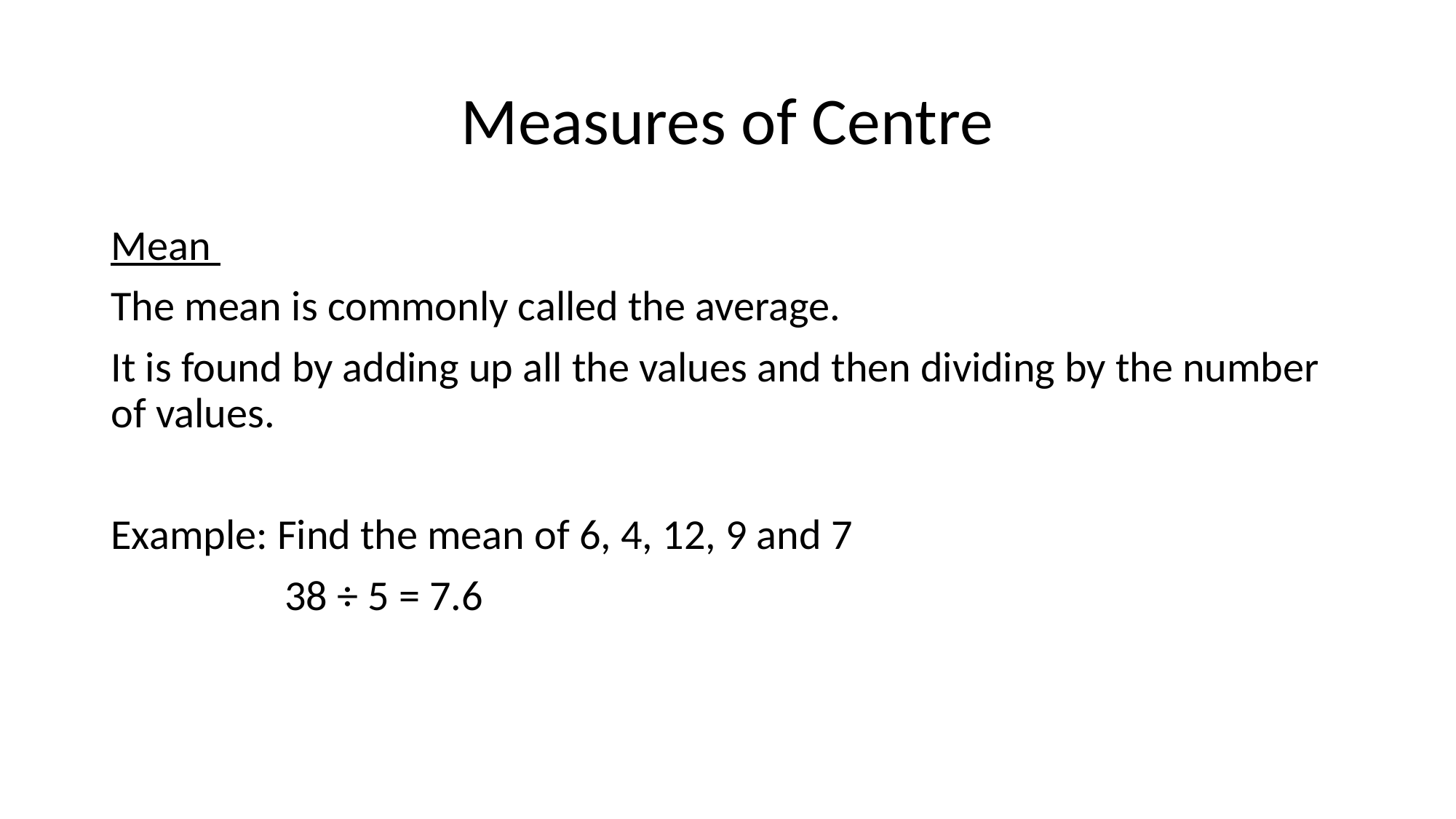

# Measures of Centre
Mean
The mean is commonly called the average.
It is found by adding up all the values and then dividing by the number of values.

Example: Find the mean of 6, 4, 12, 9 and 7
                  38 ÷ 5 = 7.6